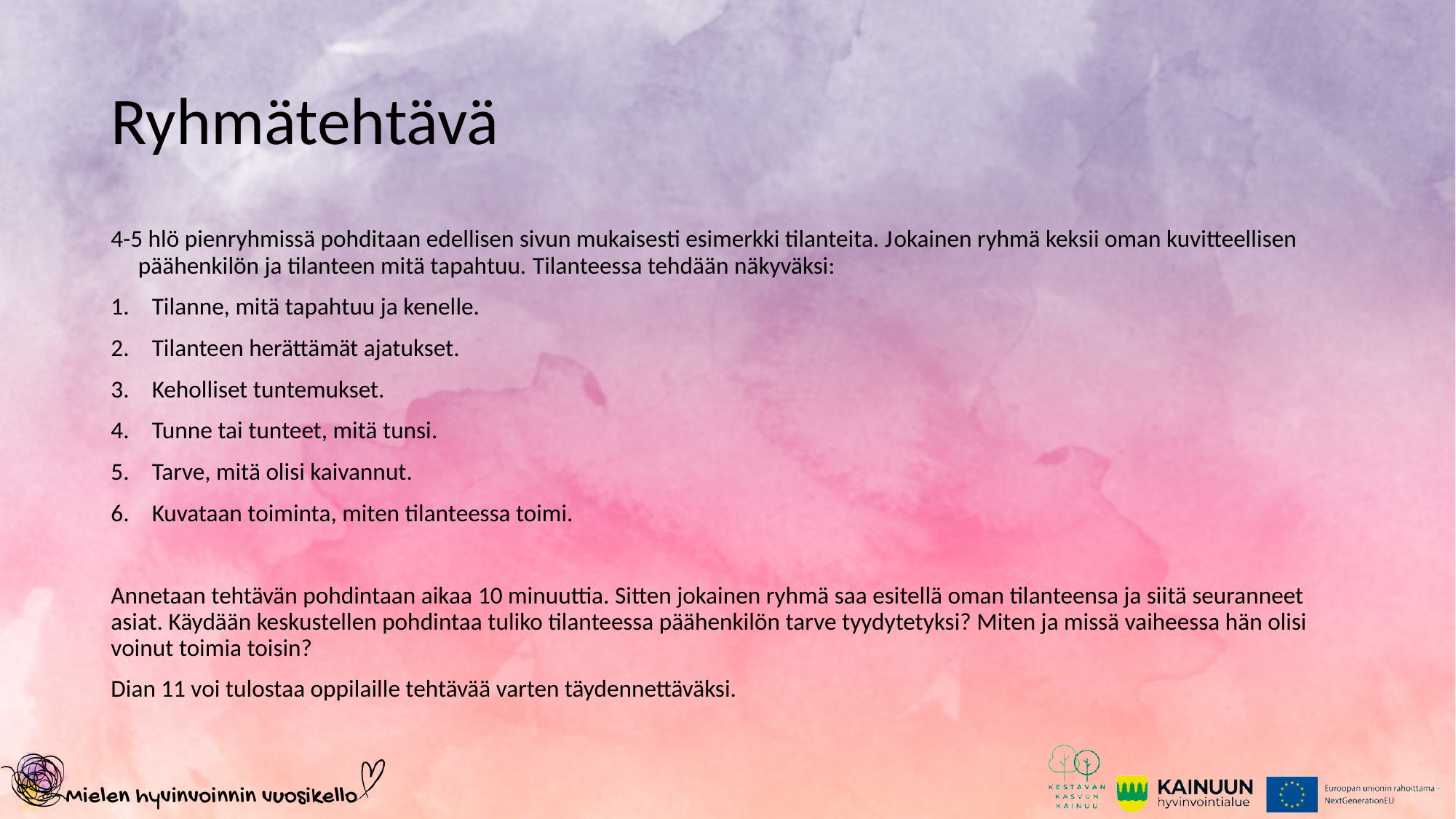

# Ryhmätehtävä

4-5 hlö pienryhmissä pohditaan edellisen sivun mukaisesti esimerkki tilanteita. Jokainen ryhmä keksii oman kuvitteellisen päähenkilön ja tilanteen mitä tapahtuu. Tilanteessa tehdään näkyväksi:
Tilanne, mitä tapahtuu ja kenelle.
Tilanteen herättämät ajatukset.
Keholliset tuntemukset.
Tunne tai tunteet, mitä tunsi.
Tarve, mitä olisi kaivannut.
Kuvataan toiminta, miten tilanteessa toimi.

Annetaan tehtävän pohdintaan aikaa 10 minuuttia. Sitten jokainen ryhmä saa esitellä oman tilanteensa ja siitä seuranneet asiat. Käydään keskustellen pohdintaa tuliko tilanteessa päähenkilön tarve tyydytetyksi? Miten ja missä vaiheessa hän olisi voinut toimia toisin?
Dian 11 voi tulostaa oppilaille tehtävää varten täydennettäväksi.